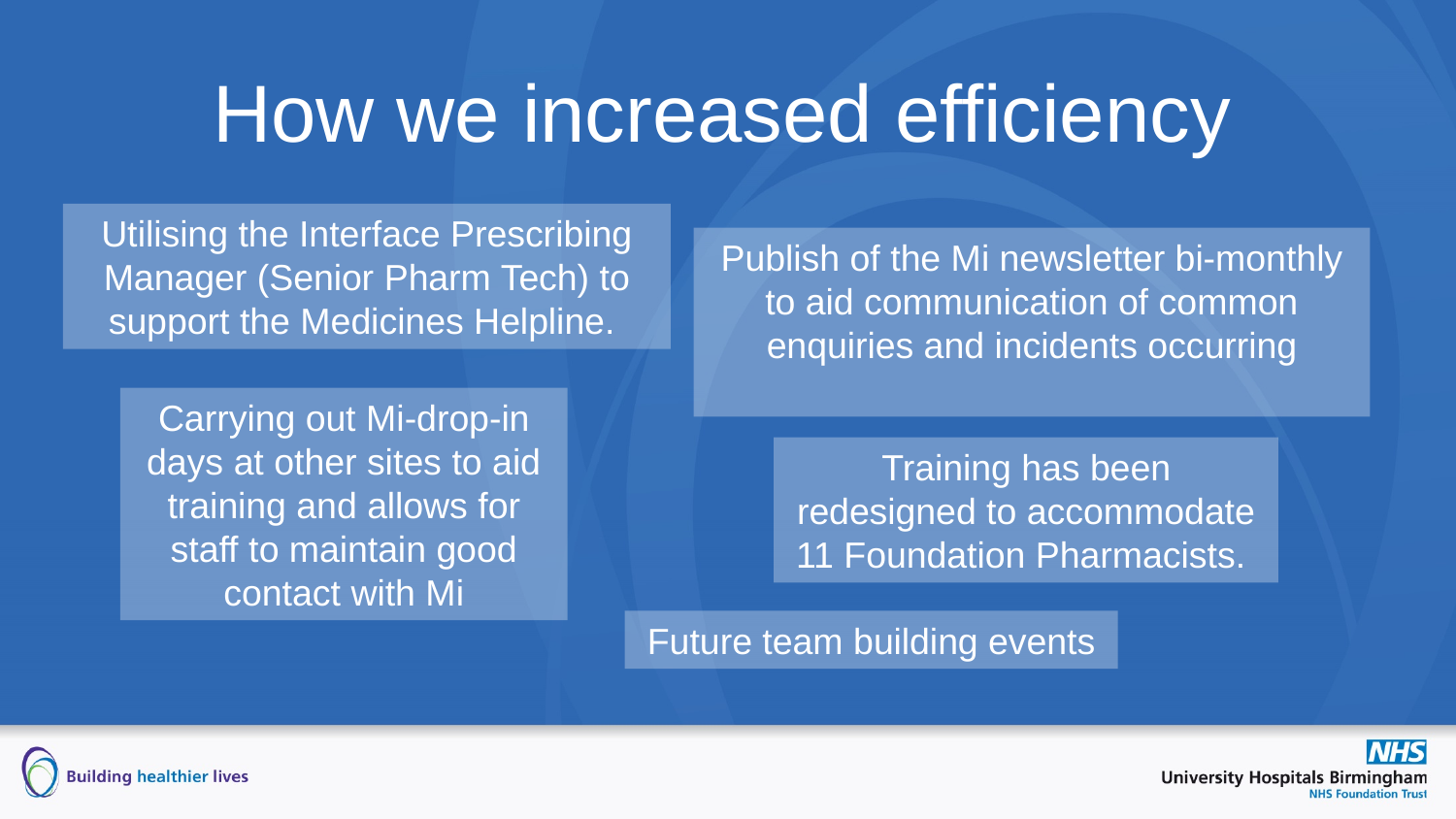

How we increased efficiency
Utilising the Interface Prescribing Manager (Senior Pharm Tech) to support the Medicines Helpline.
Publish of the Mi newsletter bi-monthly to aid communication of common enquiries and incidents occurring

Carrying out Mi-drop-in days at other sites to aid training and allows for staff to maintain good contact with Mi
Training has been redesigned to accommodate 11 Foundation Pharmacists.
Future team building events